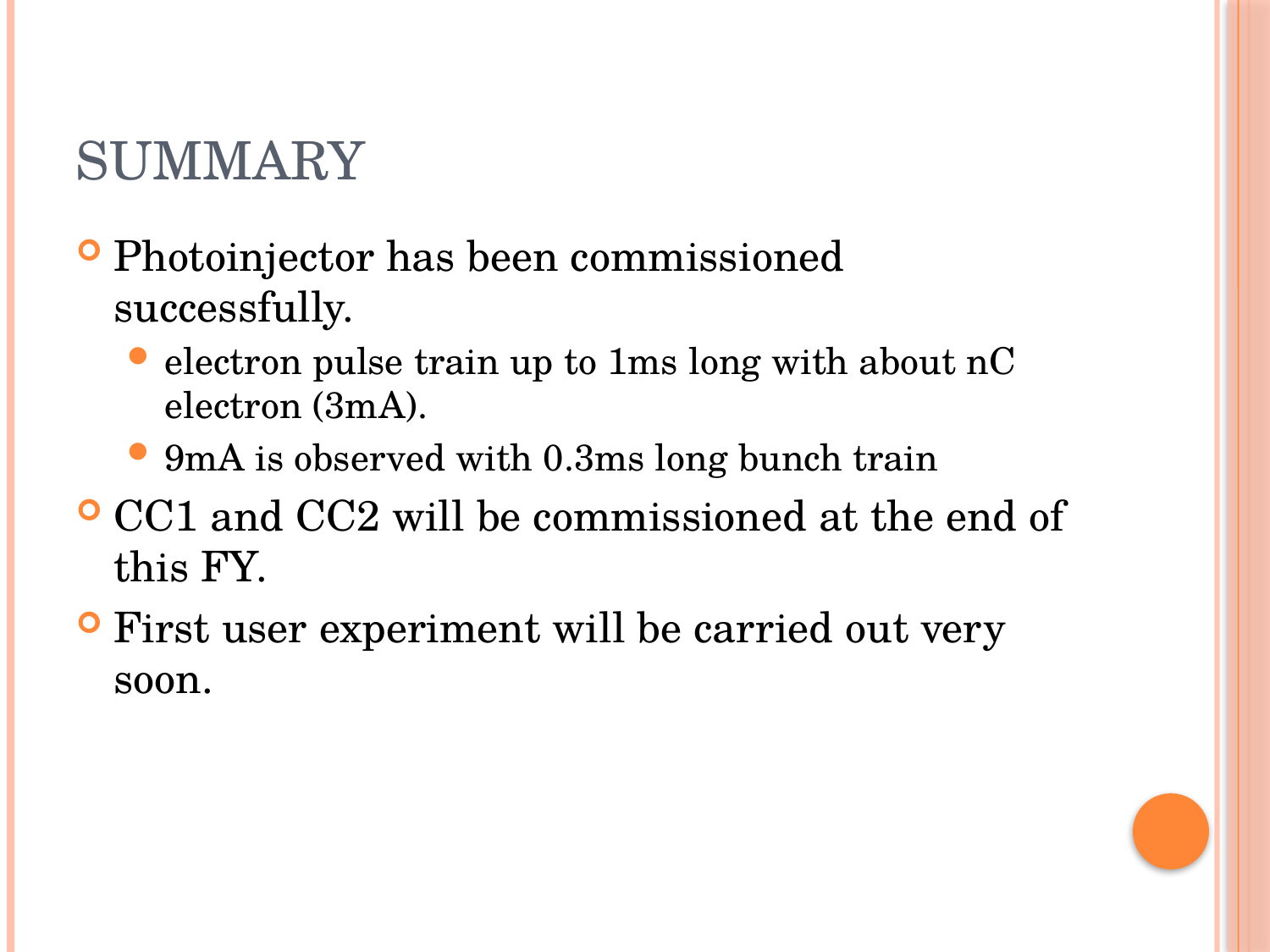

# Summary
Photoinjector has been commissioned successfully.
electron pulse train up to 1ms long with about nC electron (3mA).
9mA is observed with 0.3ms long bunch train
CC1 and CC2 will be commissioned at the end of this FY.
First user experiment will be carried out very soon.